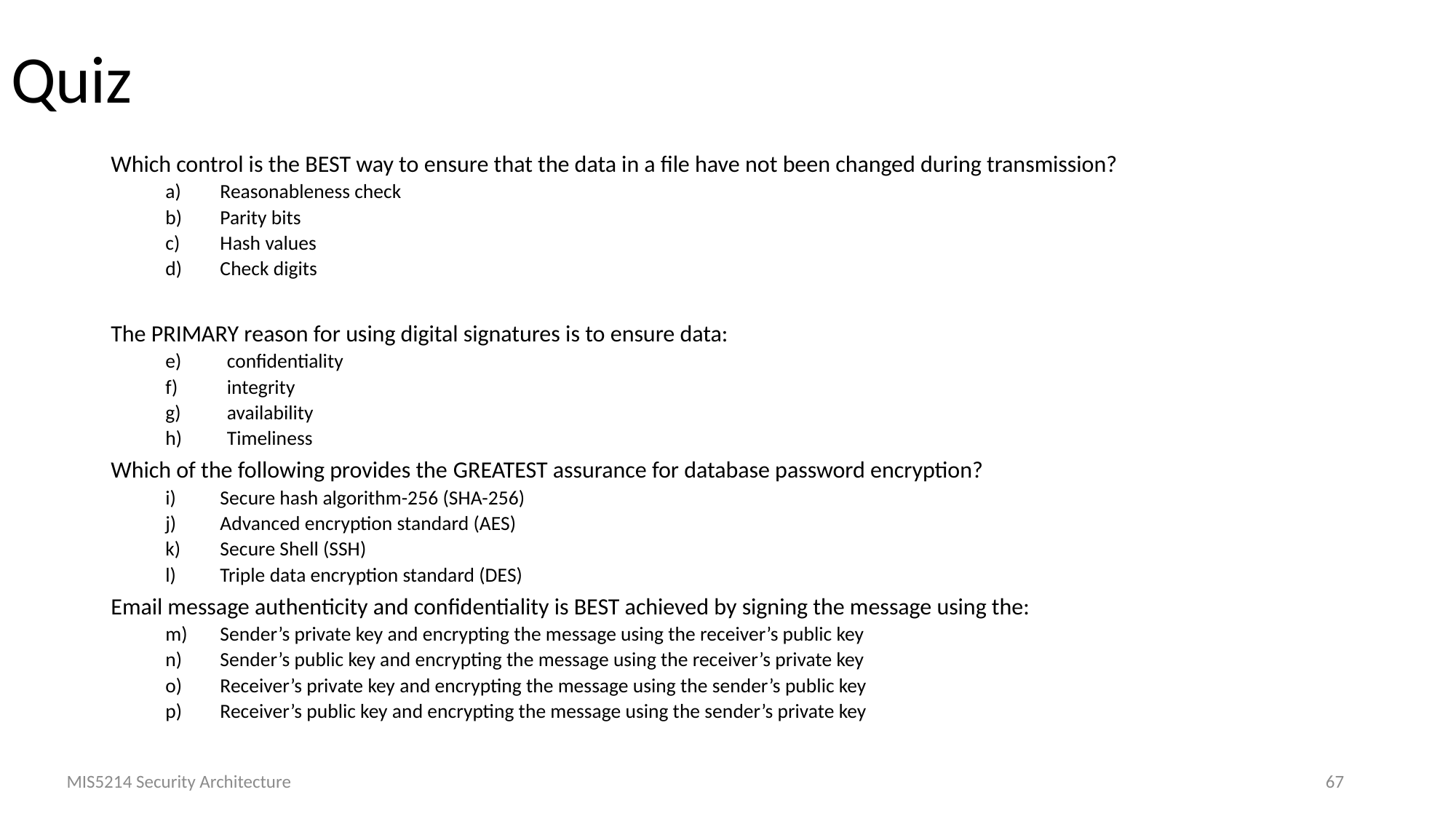

# Quiz
Which control is the BEST way to ensure that the data in a file have not been changed during transmission?
Reasonableness check
Parity bits
Hash values
Check digits

The PRIMARY reason for using digital signatures is to ensure data:
confidentiality
integrity
availability
Timeliness
Which of the following provides the GREATEST assurance for database password encryption?
Secure hash algorithm-256 (SHA-256)
Advanced encryption standard (AES)
Secure Shell (SSH)
Triple data encryption standard (DES)
Email message authenticity and confidentiality is BEST achieved by signing the message using the:
Sender’s private key and encrypting the message using the receiver’s public key
Sender’s public key and encrypting the message using the receiver’s private key
Receiver’s private key and encrypting the message using the sender’s public key
Receiver’s public key and encrypting the message using the sender’s private key

MIS5214 Security Architecture
67